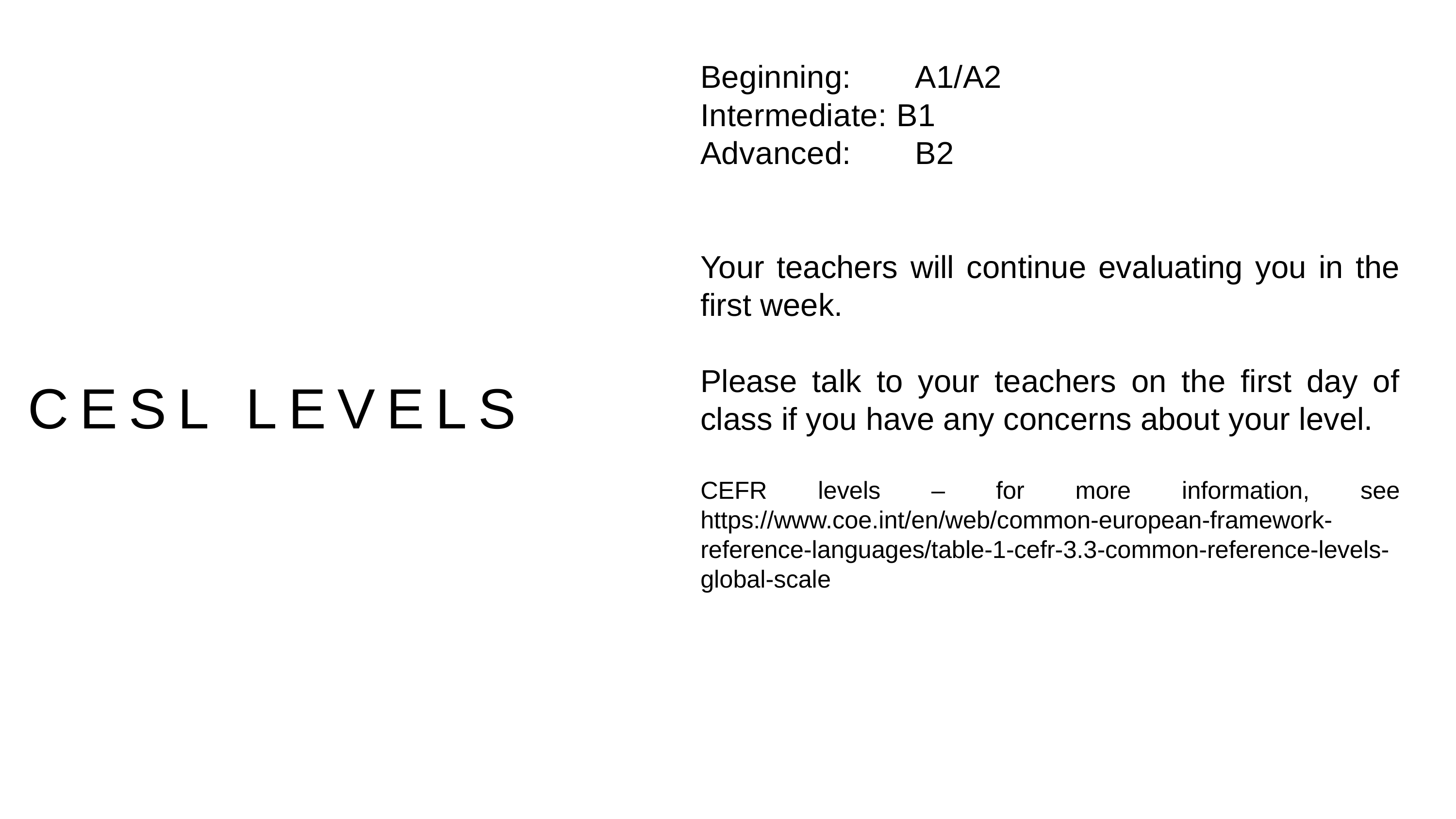

Beginning:       A1/A2
Intermediate: B1
Advanced:       B2

Your teachers will continue evaluating you in the first week.

Please talk to your teachers on the first day of class if you have any concerns about your level.

CEFR levels – for more information, see https://www.coe.int/en/web/common-european-framework-reference-languages/table-1-cefr-3.3-common-reference-levels-global-scale

CESL LEVELS